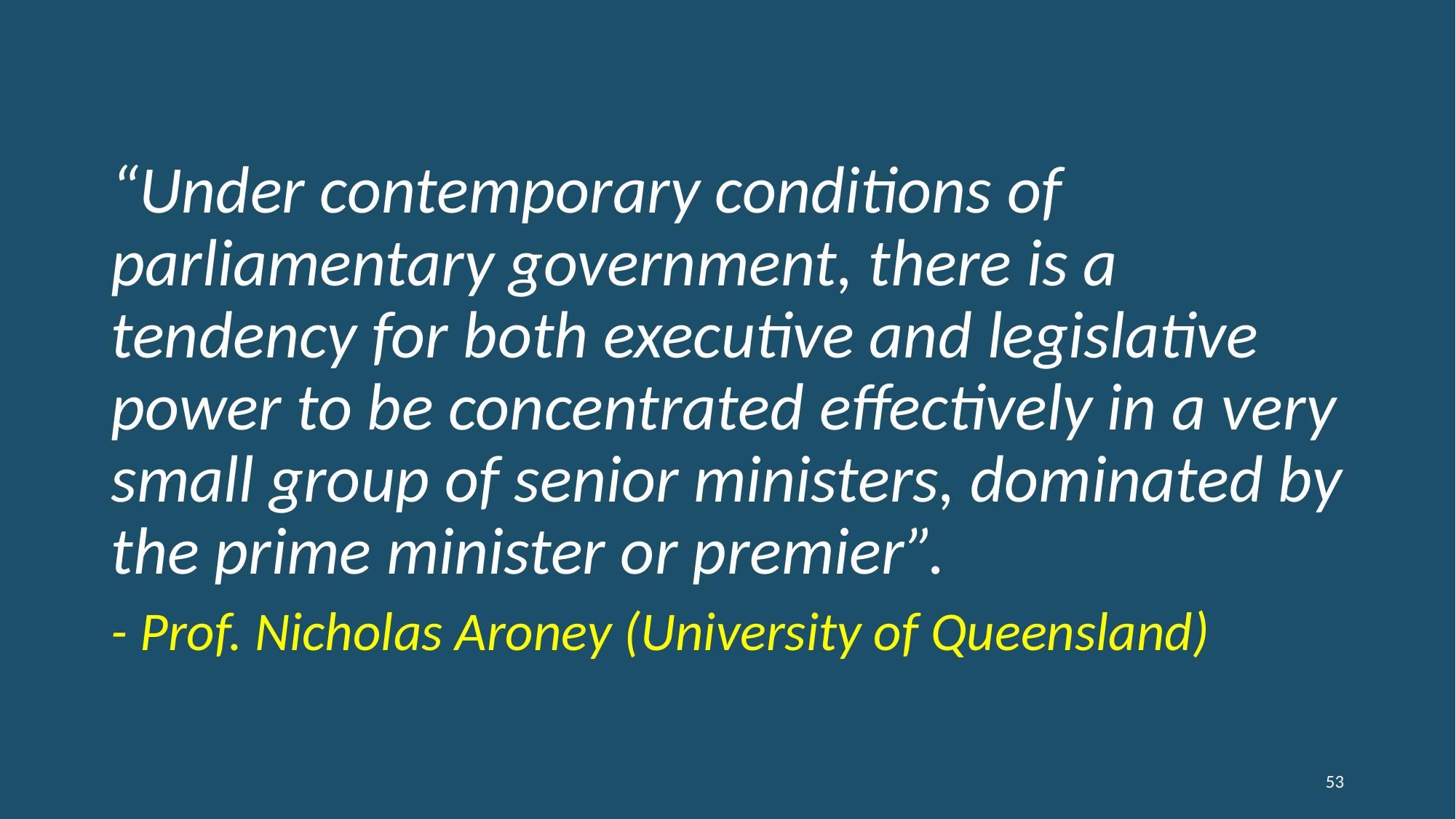

“Under contemporary conditions of parliamentary government, there is a tendency for both executive and legislative power to be concentrated effectively in a very small group of senior ministers, dominated by the prime minister or premier”.
- Prof. Nicholas Aroney (University of Queensland)

53